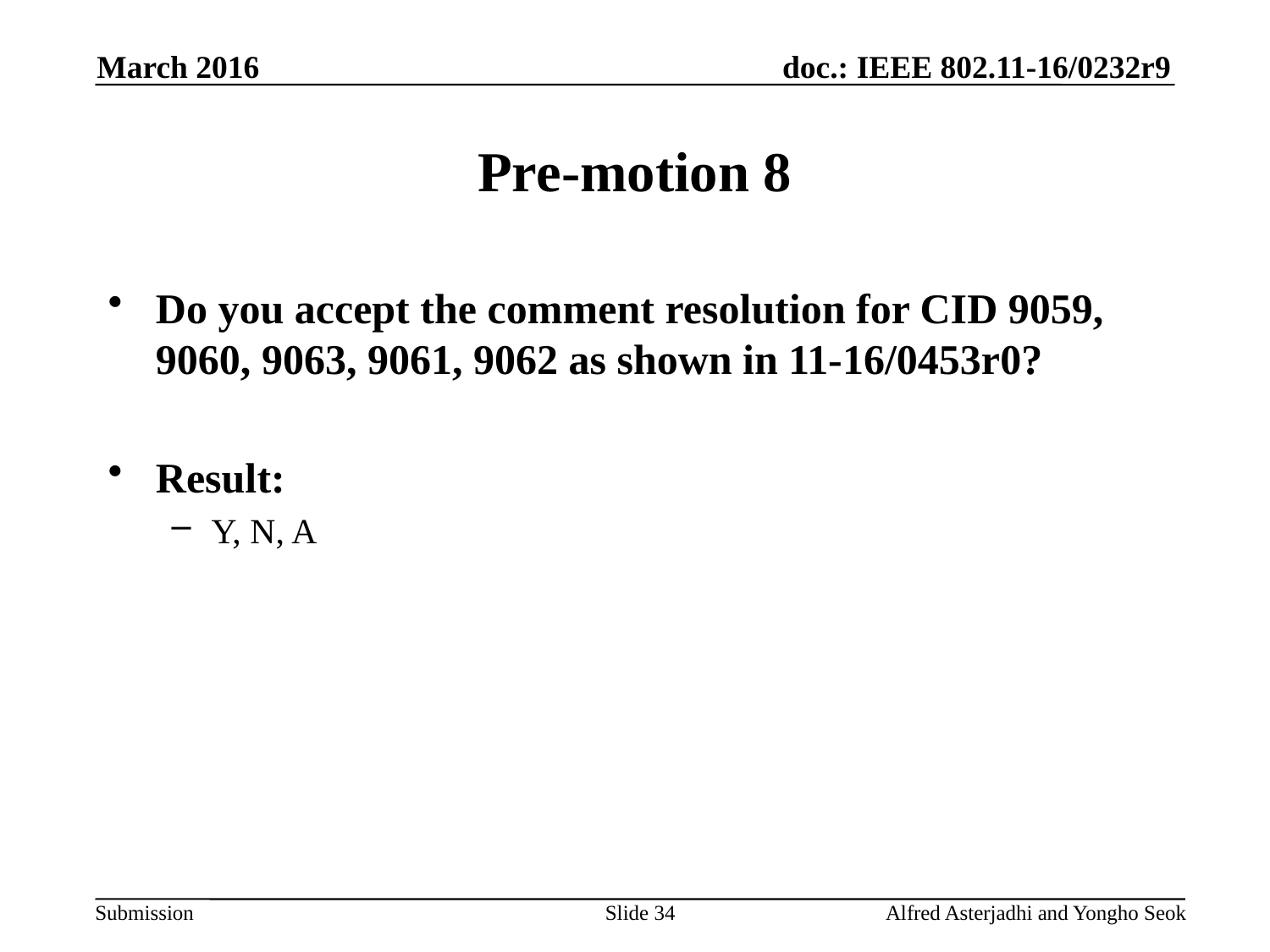

March 2016
# Pre-motion 8
Do you accept the comment resolution for CID 9059, 9060, 9063, 9061, 9062 as shown in 11-16/0453r0?

Result:
Y, N, A

Slide 34
Alfred Asterjadhi and Yongho Seok